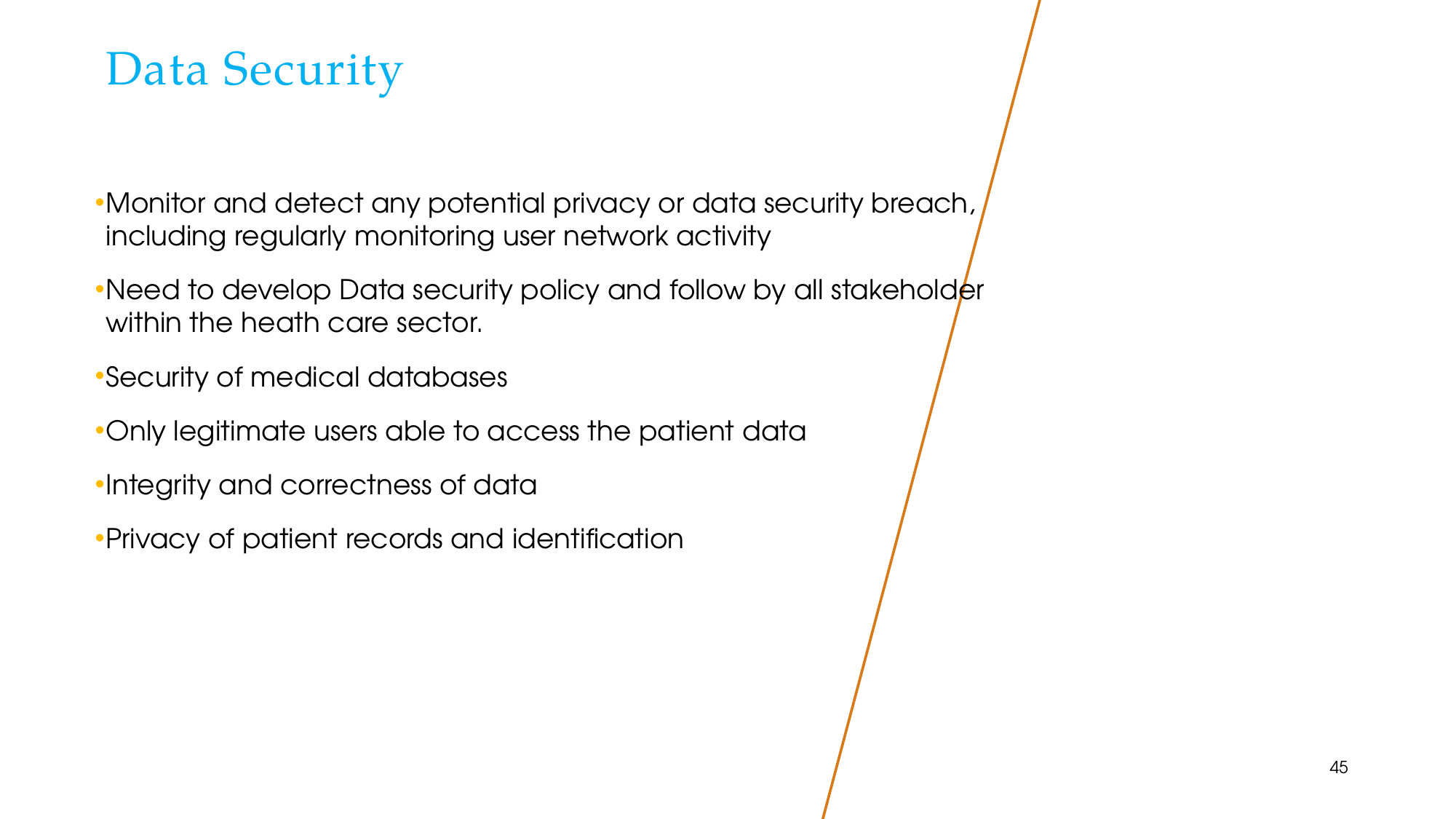

# Data Security
Monitor and detect any potential privacy or data security breach, including regularly monitoring user network activity
Need to develop Data security policy and follow by all stakeholder within the heath care sector.
Security of medical databases
Only legitimate users able to access the patient data
Integrity and correctness of data
Privacy of patient records and identification

45